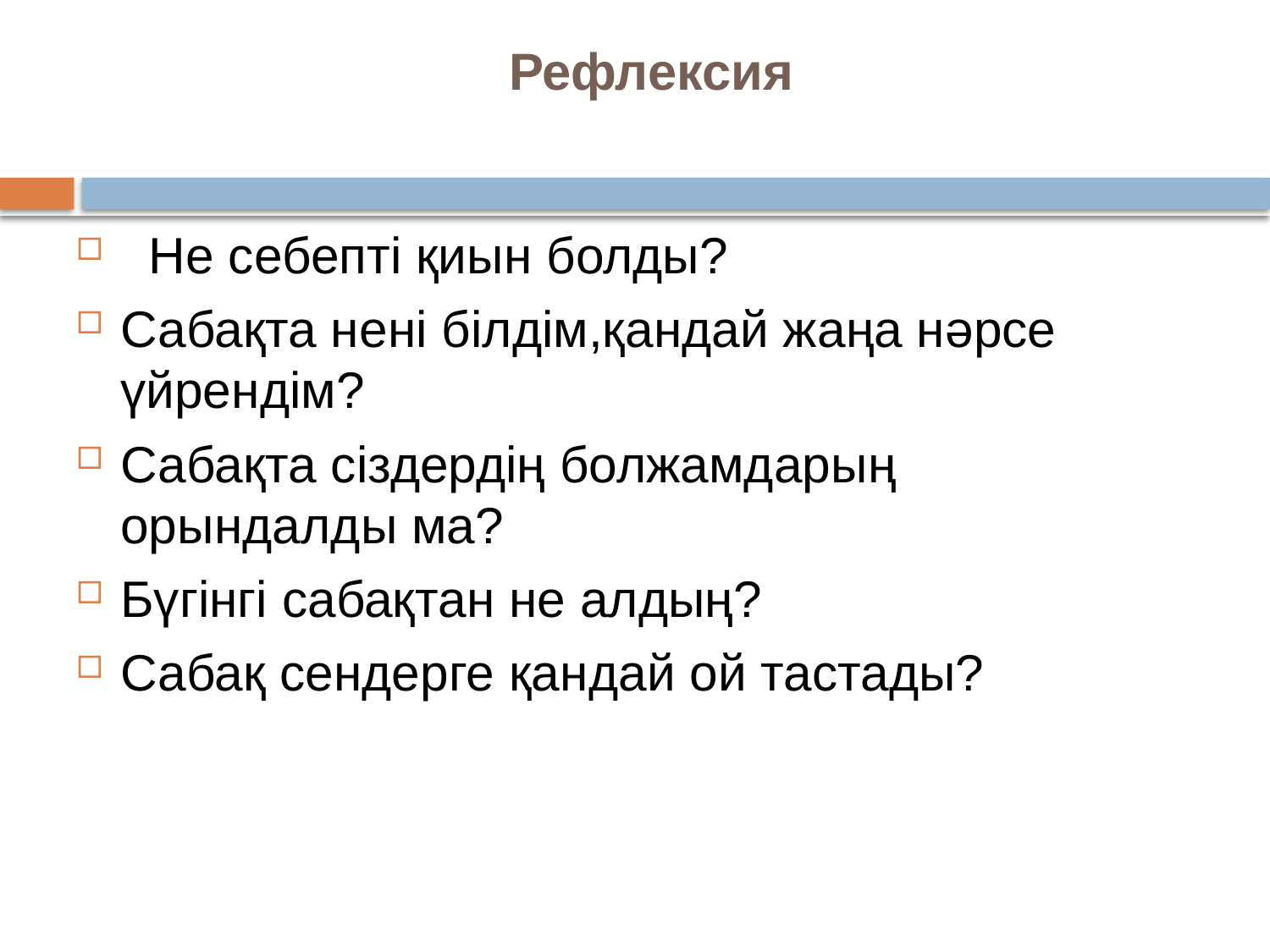

# Рефлексия

  Не себепті қиын болды?
Сабақта нені білдім,қандай жаңа нәрсе үйрендім?
Сабақта сіздердің болжамдарың орындалды ма?
Бүгінгі сабақтан не алдың?
Сабақ сендерге қандай ой тастады?